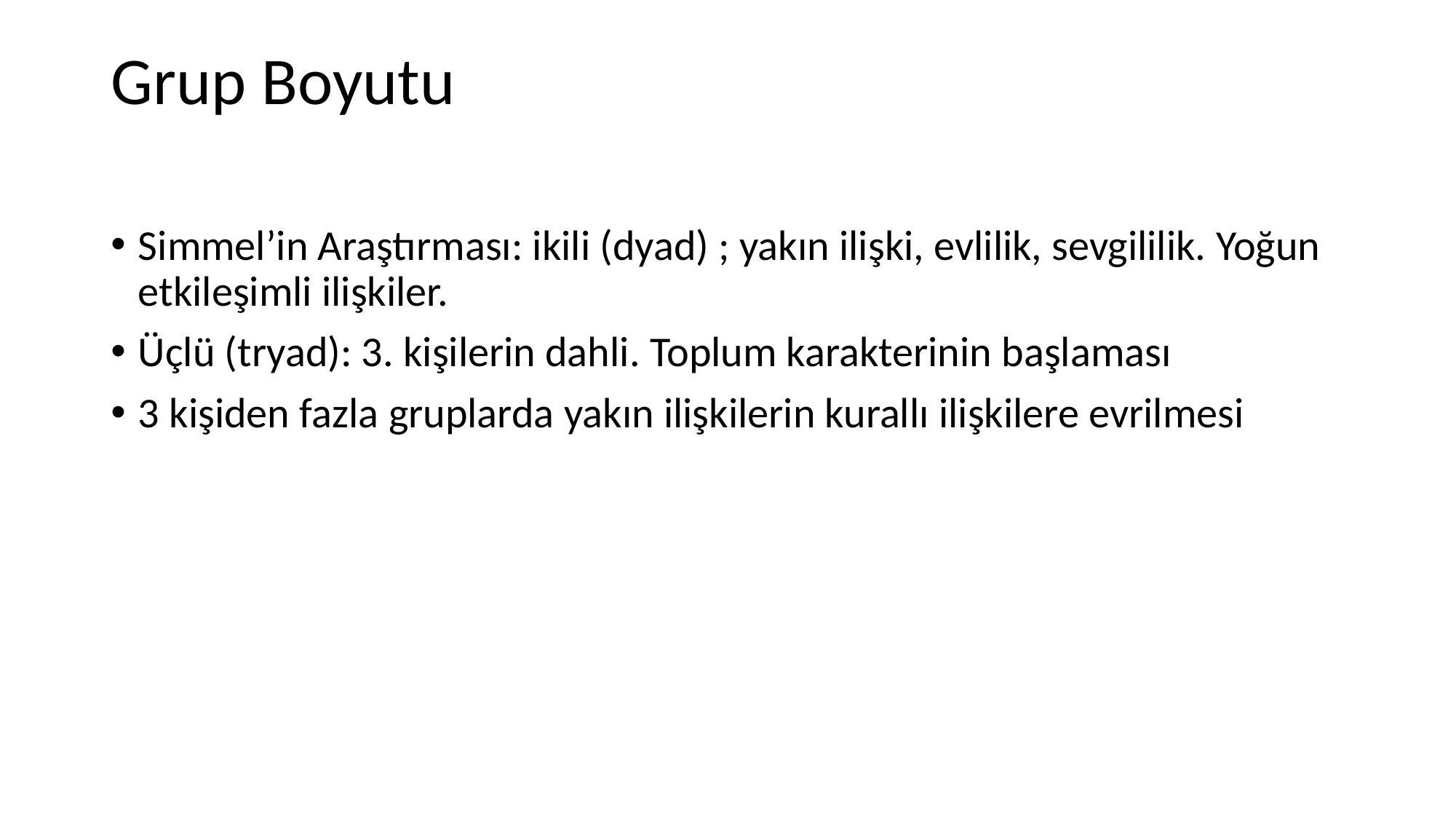

# Grup Boyutu
Simmel’in Araştırması: ikili (dyad) ; yakın ilişki, evlilik, sevgililik. Yoğun etkileşimli ilişkiler.
Üçlü (tryad): 3. kişilerin dahli. Toplum karakterinin başlaması
3 kişiden fazla gruplarda yakın ilişkilerin kurallı ilişkilere evrilmesi